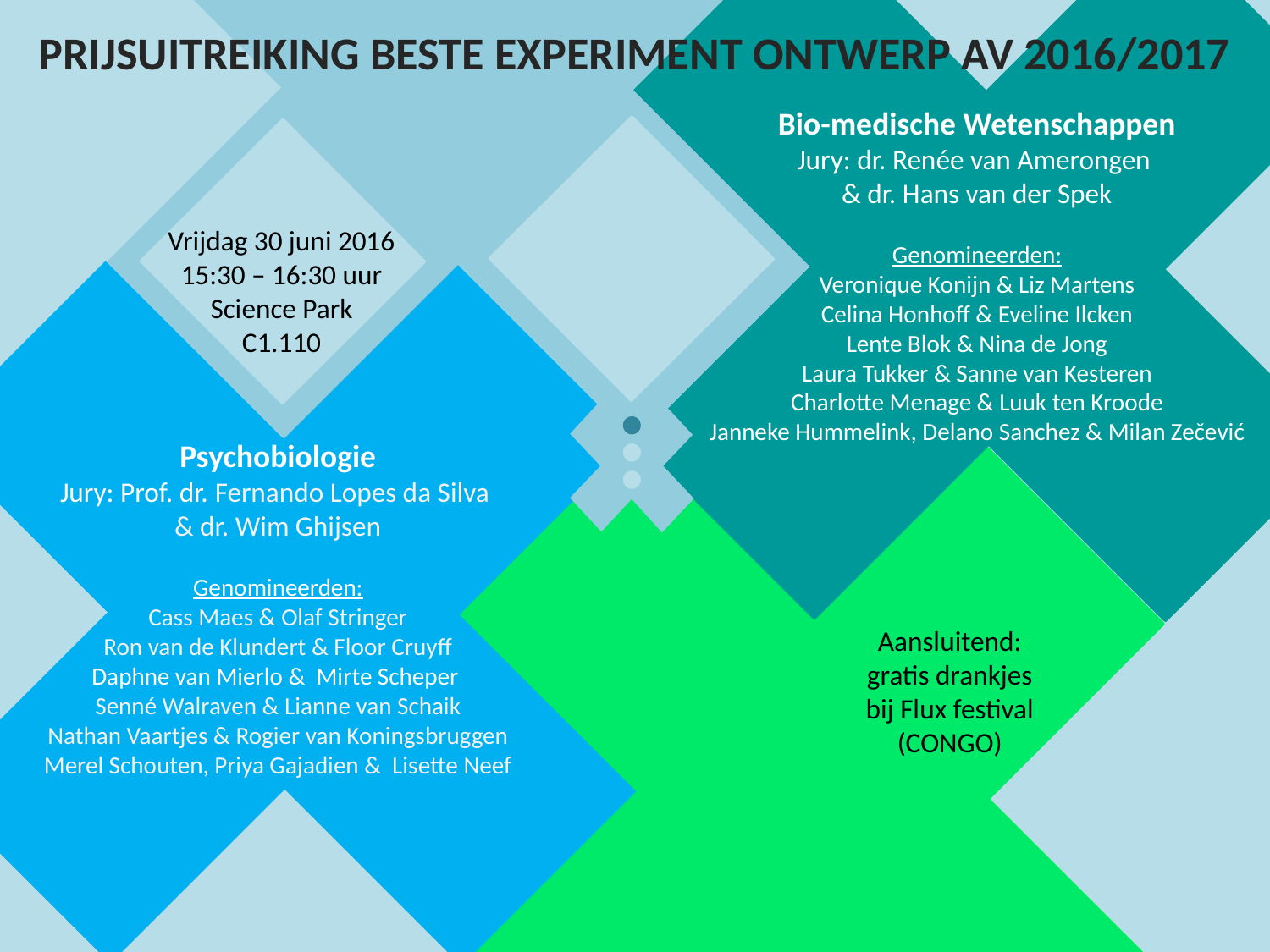

PRIJSUITREIKING BESTE EXPERIMENT ONTWERP AV 2016/2017
Bio-medische Wetenschappen
Jury: dr. Renée van Amerongen
& dr. Hans van der Spek

Genomineerden:
Veronique Konijn & Liz Martens
Celina Honhoff & Eveline Ilcken
Lente Blok & Nina de Jong
Laura Tukker & Sanne van Kesteren
Charlotte Menage & Luuk ten Kroode
Janneke Hummelink, Delano Sanchez & Milan Zečević

Aansluitend:
Gratis BORREL
i.s.m. CONGO
Vrijdag 30 juni 2016
15:30 – 16:30 uur
Science Park
C1.110

Psychobiologie
Jury: Prof. dr. Fernando Lopes da Silva
& dr. Wim Ghijsen

Genomineerden:
Cass Maes & Olaf Stringer
Ron van de Klundert & Floor Cruyff
Daphne van Mierlo &  Mirte Scheper
Senné Walraven & Lianne van Schaik
Nathan Vaartjes & Rogier van Koningsbruggen
Merel Schouten, Priya Gajadien &  Lisette Neef

Aansluitend: gratis drankjes bij Flux festival (CONGO)